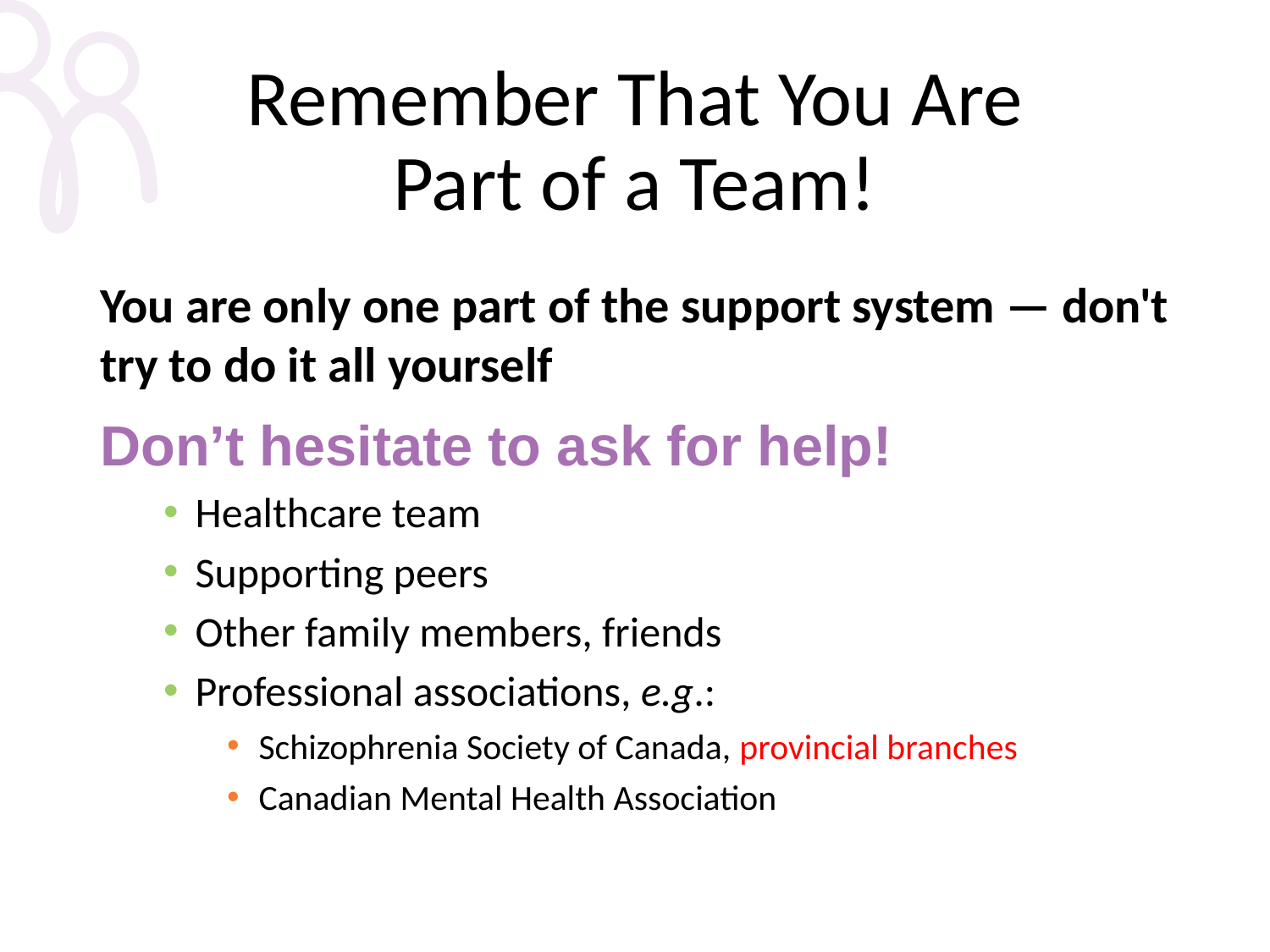

# Remember That You Are Part of a Team!
You are only one part of the support system — don't try to do it all yourself
Don’t hesitate to ask for help!
Healthcare team
Supporting peers
Other family members, friends
Professional associations, e.g.:
Schizophrenia Society of Canada, provincial branches
Canadian Mental Health Association